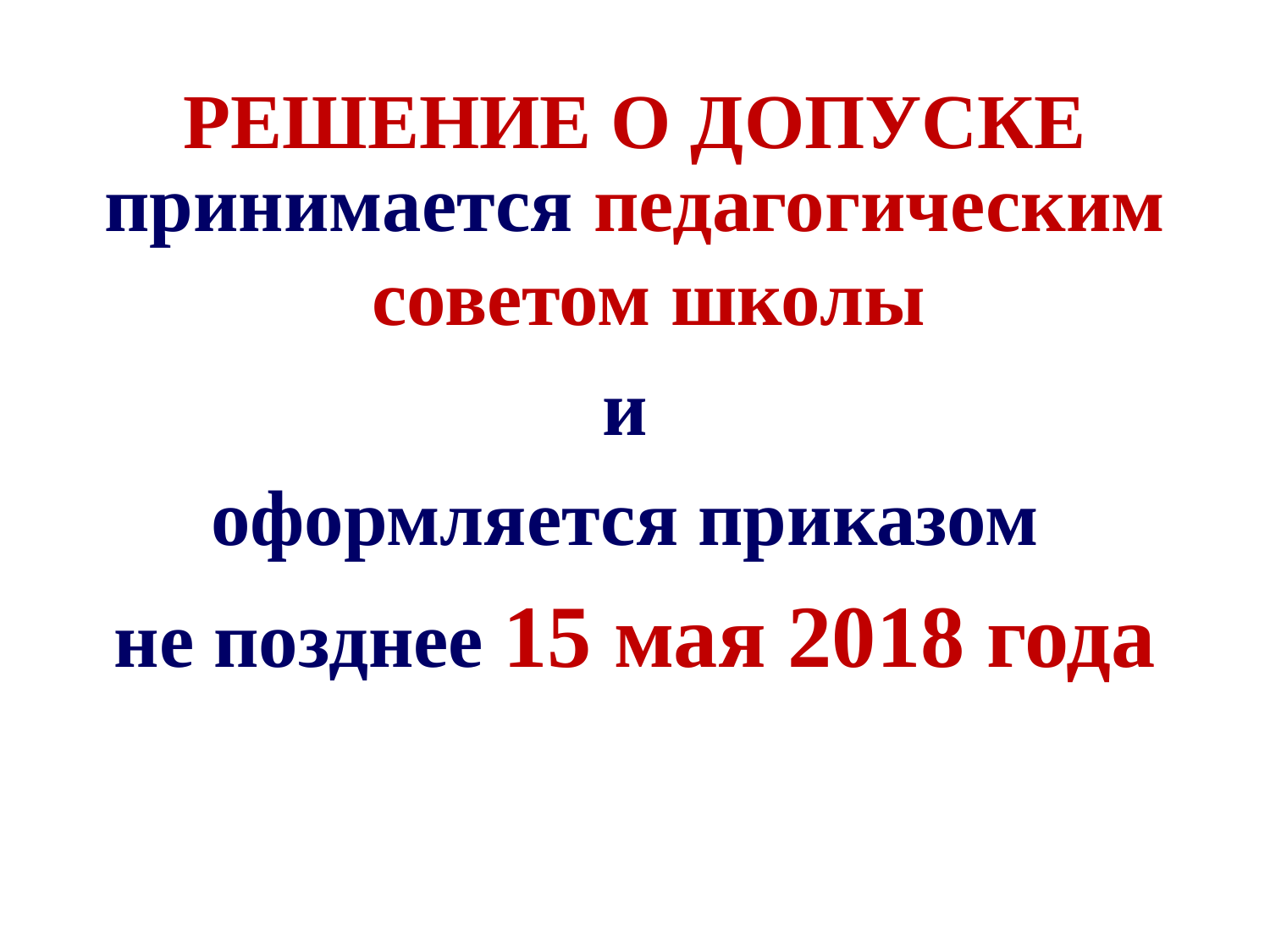

# РЕШЕНИЕ О ДОПУСКЕ
принимается педагогическим советом школы
и
оформляется приказом
не позднее 15 мая 2018 года